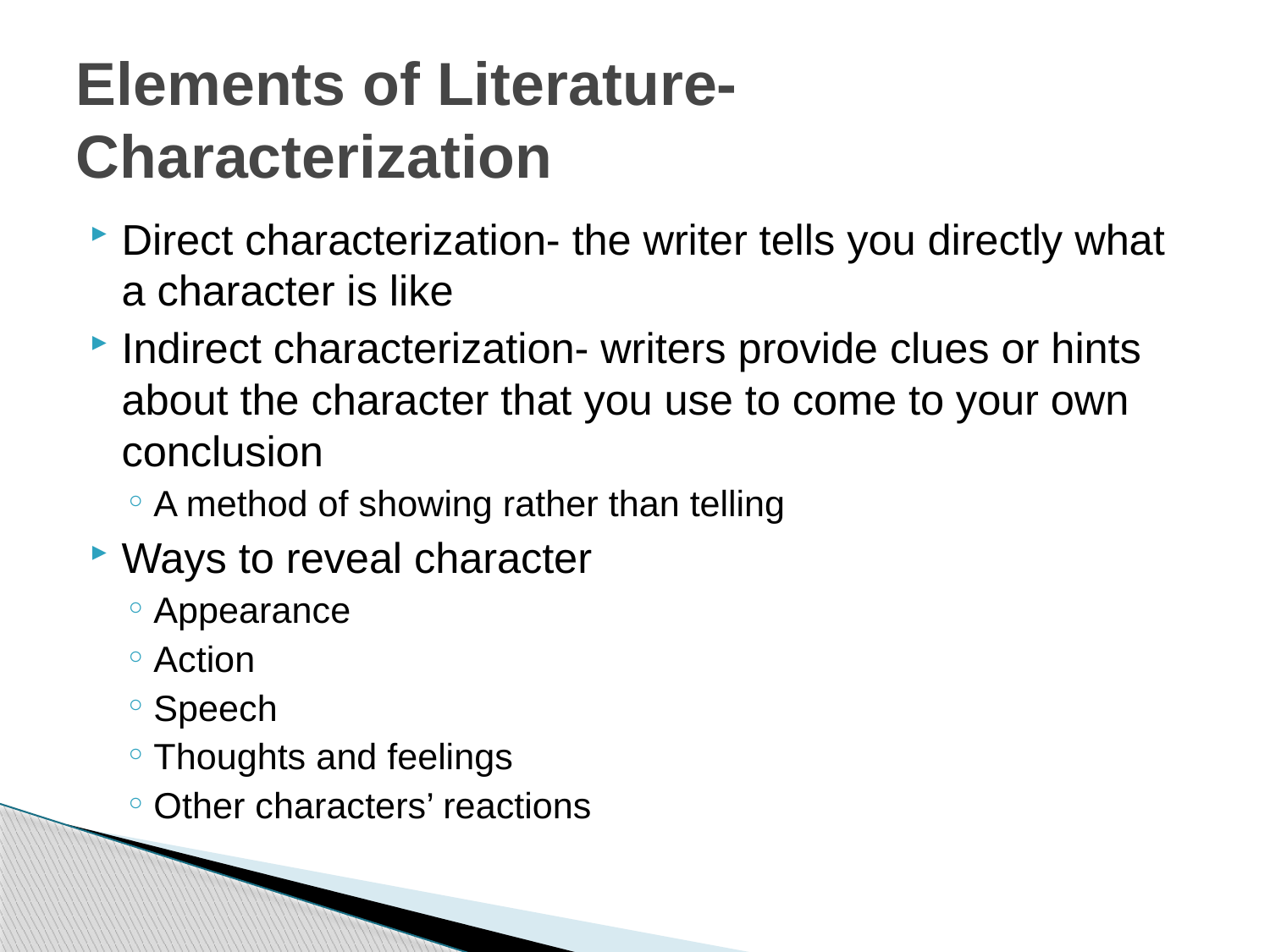

# Elements of Literature- Characterization
Direct characterization- the writer tells you directly what a character is like
Indirect characterization- writers provide clues or hints about the character that you use to come to your own conclusion
A method of showing rather than telling
Ways to reveal character
Appearance
Action
Speech
Thoughts and feelings
Other characters’ reactions